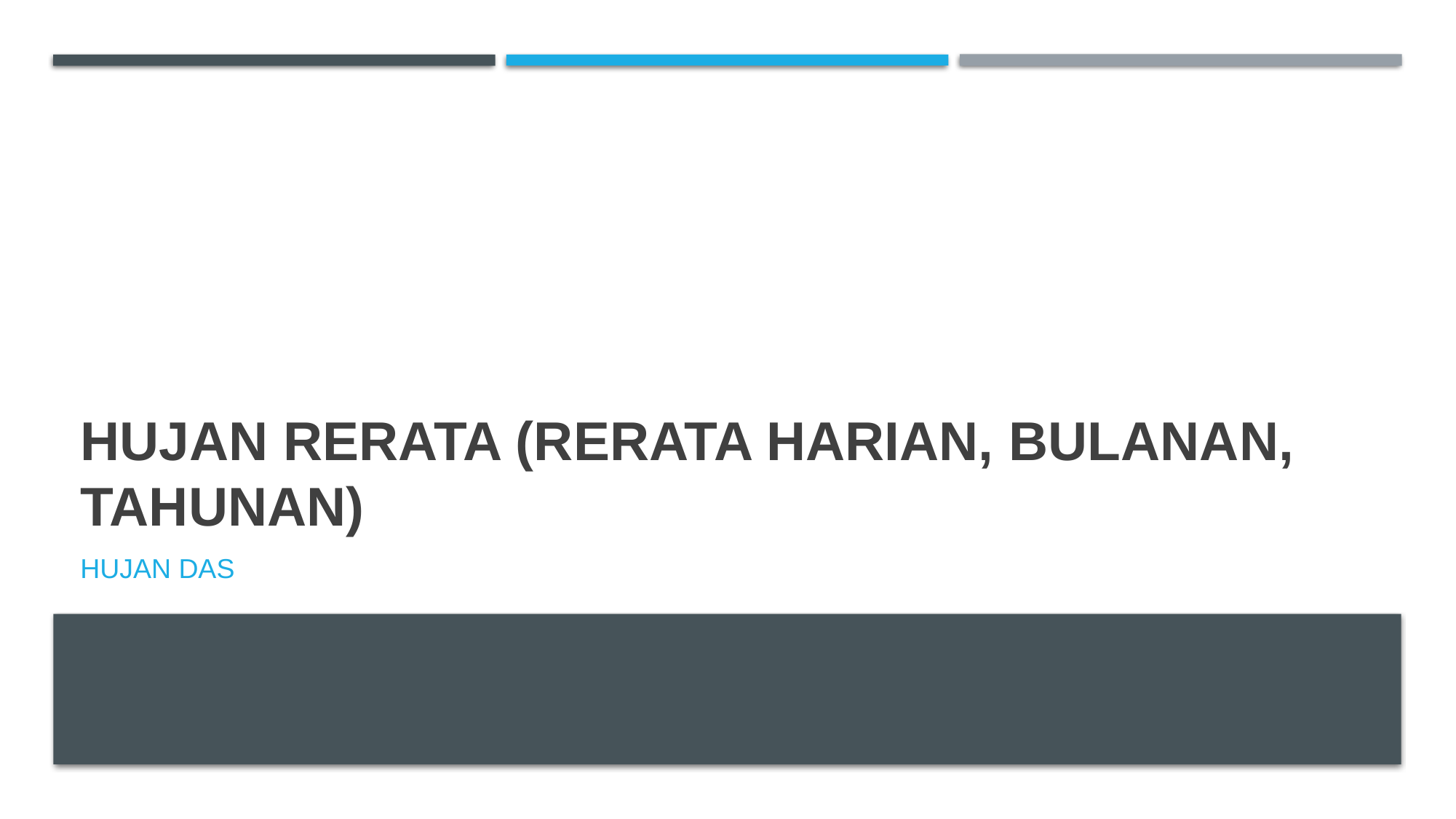

# Hujan rerata (Rerata Harian, Bulanan, Tahunan)
Hujan das